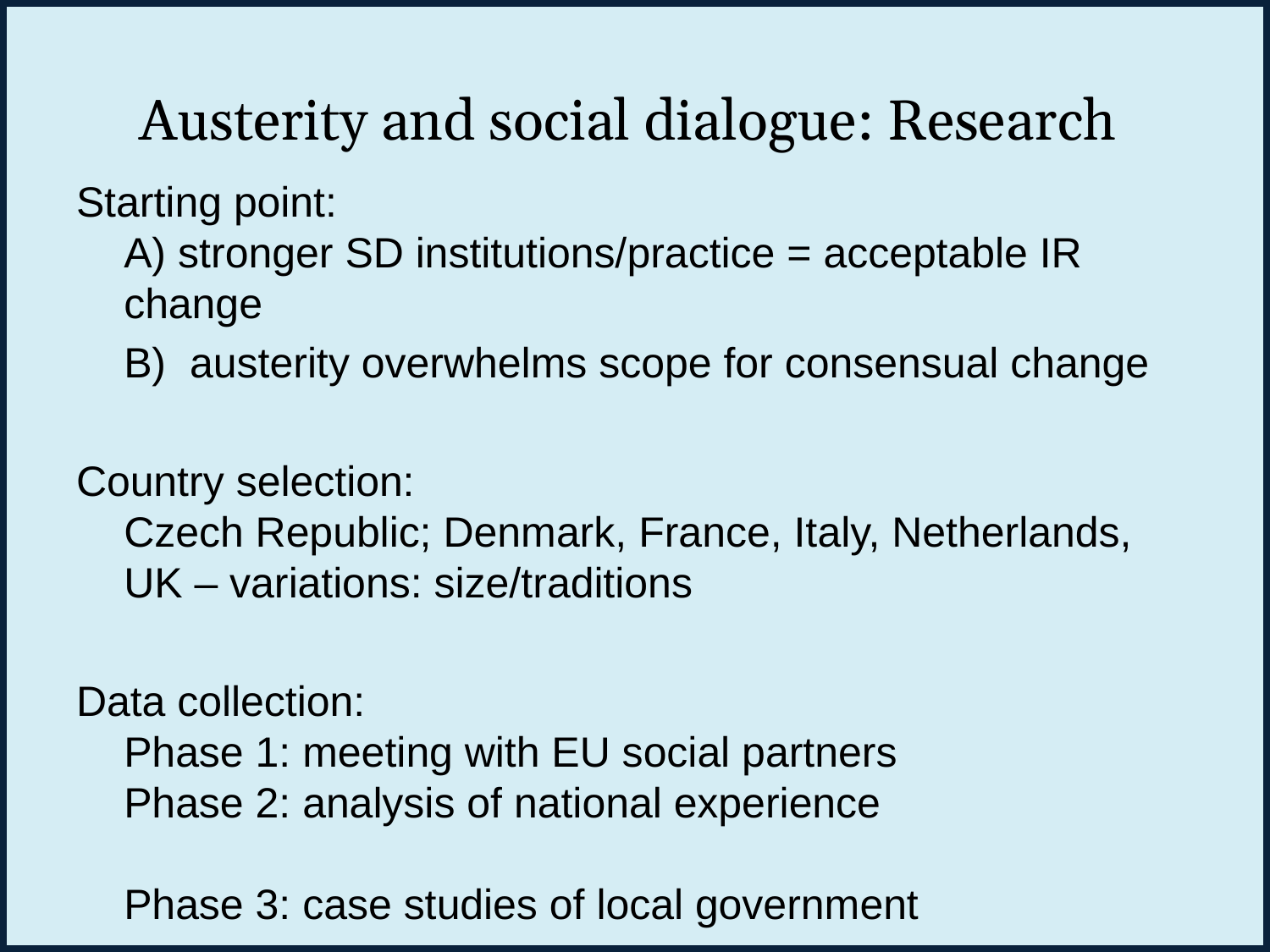

# Austerity and social dialogue: Research
Starting point:
A) stronger SD institutions/practice = acceptable IR change
	B)  austerity overwhelms scope for consensual change

Country selection:
Czech Republic; Denmark, France, Italy, Netherlands, UK – variations: size/traditions

Data collection:
Phase 1: meeting with EU social partners
Phase 2: analysis of national experience
Phase 3: case studies of local government